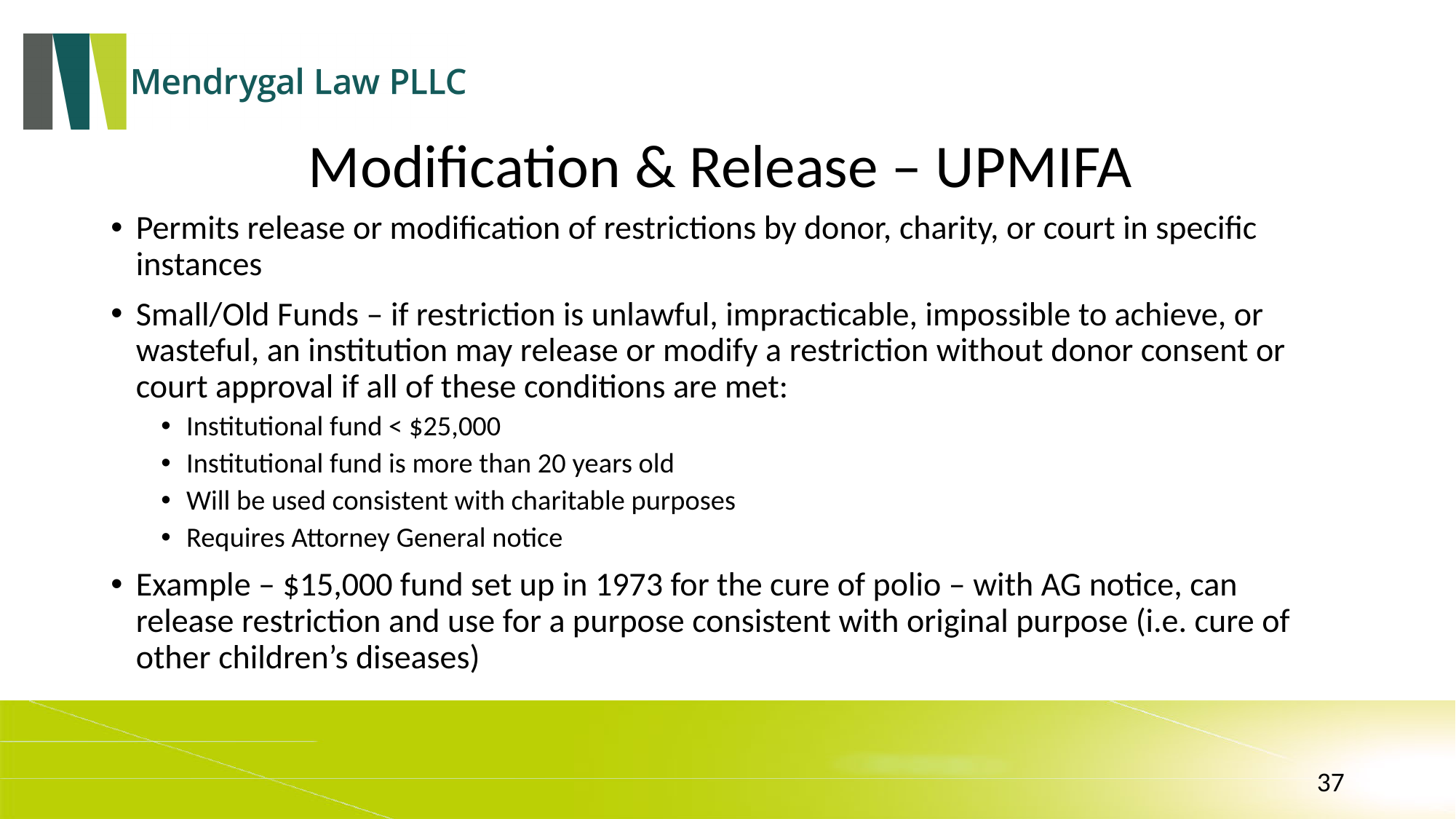

# Modification & Release – UPMIFA
Permits release or modification of restrictions by donor, charity, or court in specific instances
Small/Old Funds – if restriction is unlawful, impracticable, impossible to achieve, or wasteful, an institution may release or modify a restriction without donor consent or court approval if all of these conditions are met:
Institutional fund < $25,000
Institutional fund is more than 20 years old
Will be used consistent with charitable purposes
Requires Attorney General notice
Example – $15,000 fund set up in 1973 for the cure of polio – with AG notice, can release restriction and use for a purpose consistent with original purpose (i.e. cure of  other children’s diseases)

37